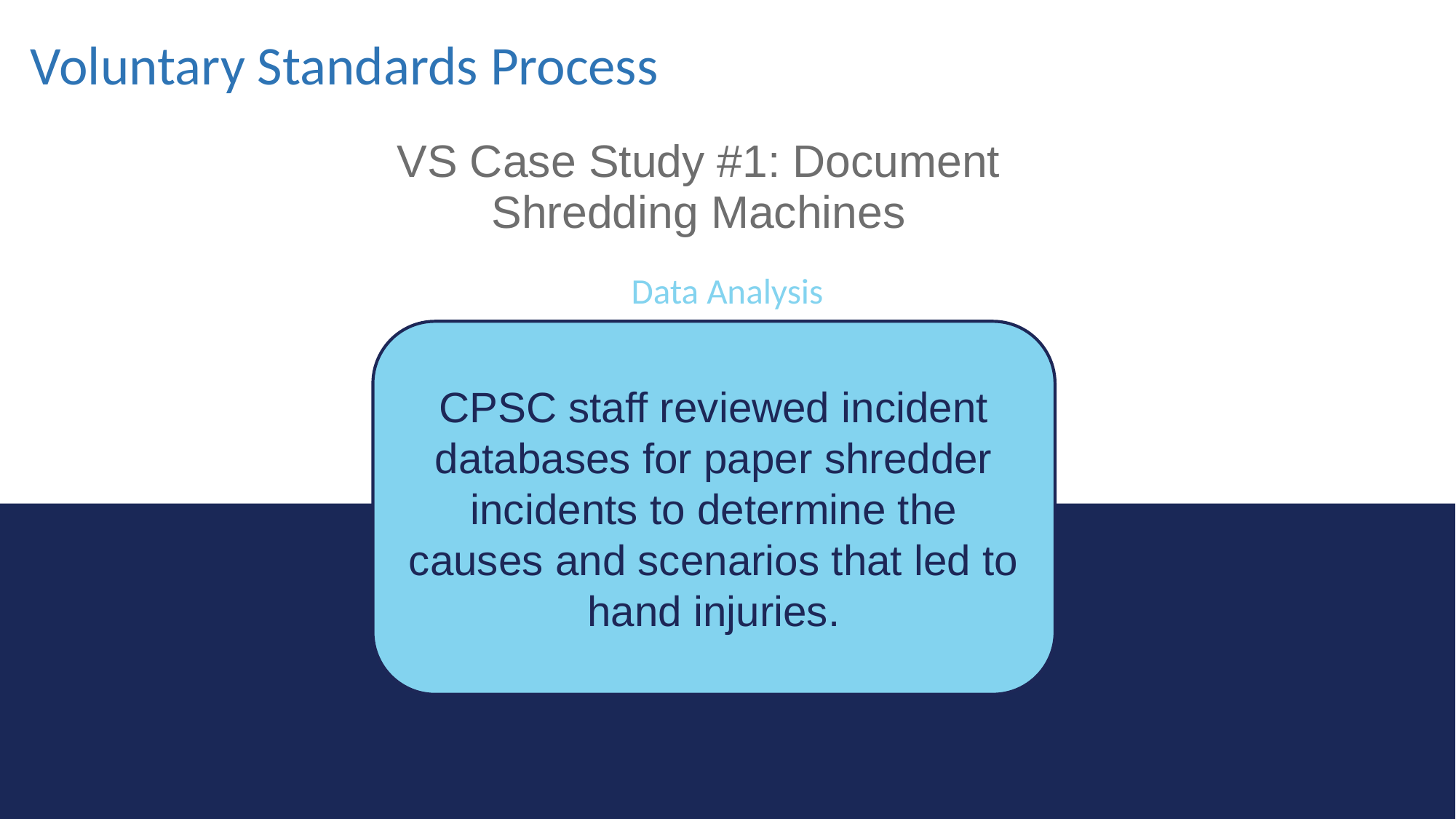

Voluntary Standards Process
VS Case Study #1: Document Shredding Machines

Data Analysis

CPSC staff reviewed incident databases for paper shredder incidents to determine the causes and scenarios that led to hand injuries.